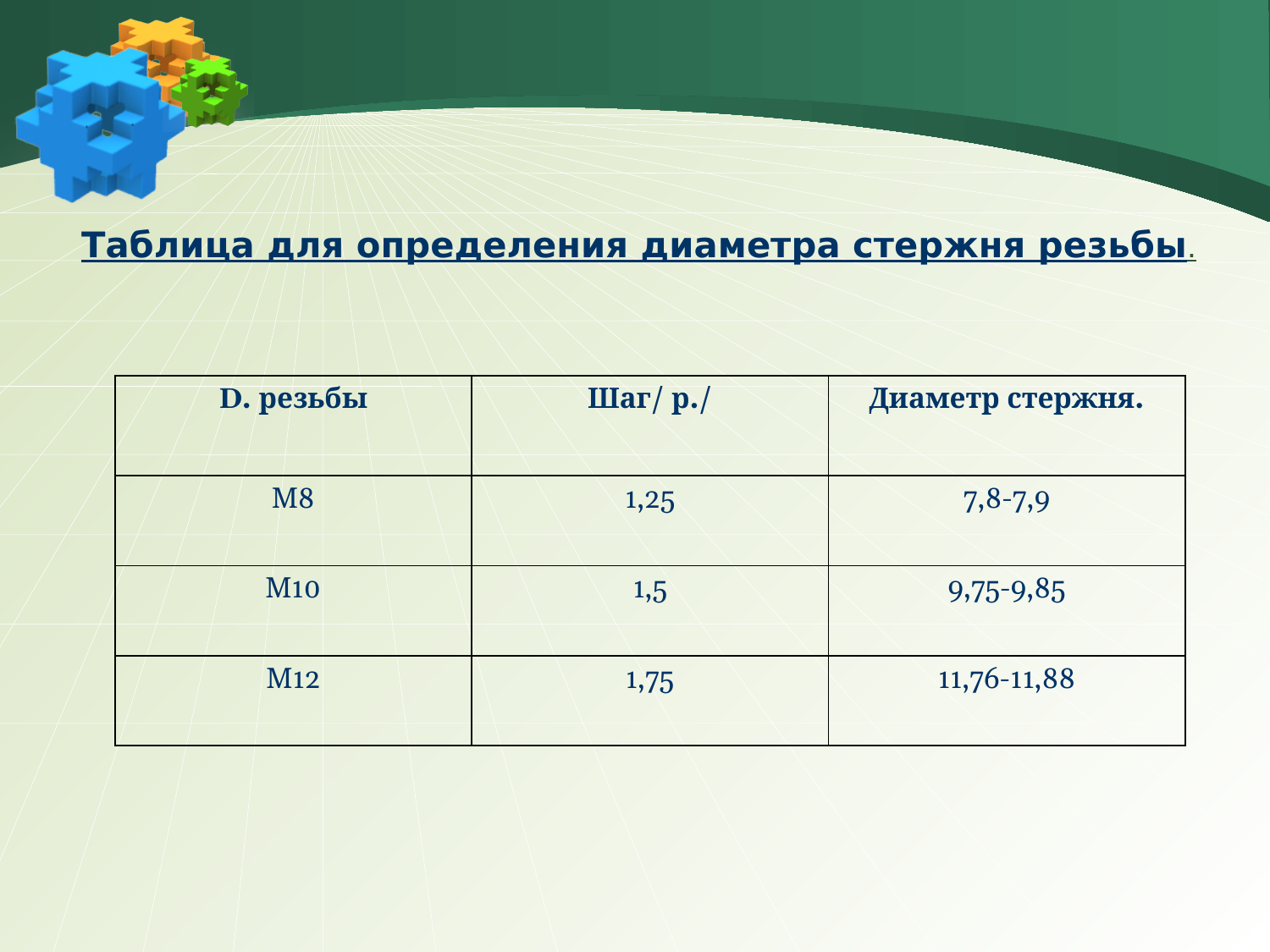

#
Таблица для определения диаметра стержня резьбы.
| D. резьбы | Шаг/ р./ | Диаметр стержня. |
| --- | --- | --- |
| М8 | 1,25 | 7,8-7,9 |
| М10 | 1,5 | 9,75-9,85 |
| М12 | 1,75 | 11,76-11,88 |